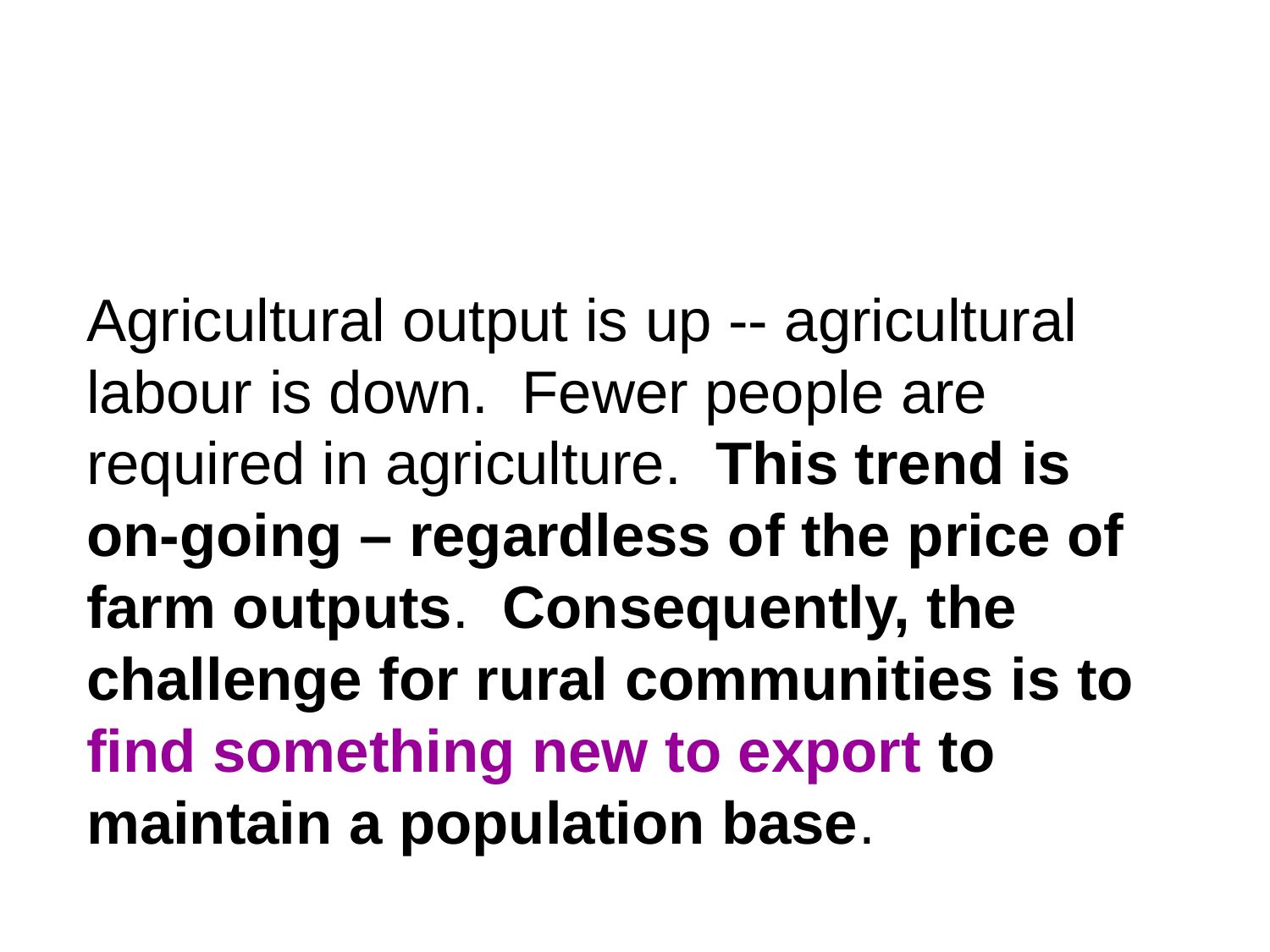

Agricultural output is up -- agricultural labour is down.  Fewer people are required in agriculture.  This trend is on-going – regardless of the price of farm outputs.  Consequently, the challenge for rural communities is to find something new to export to maintain a population base.